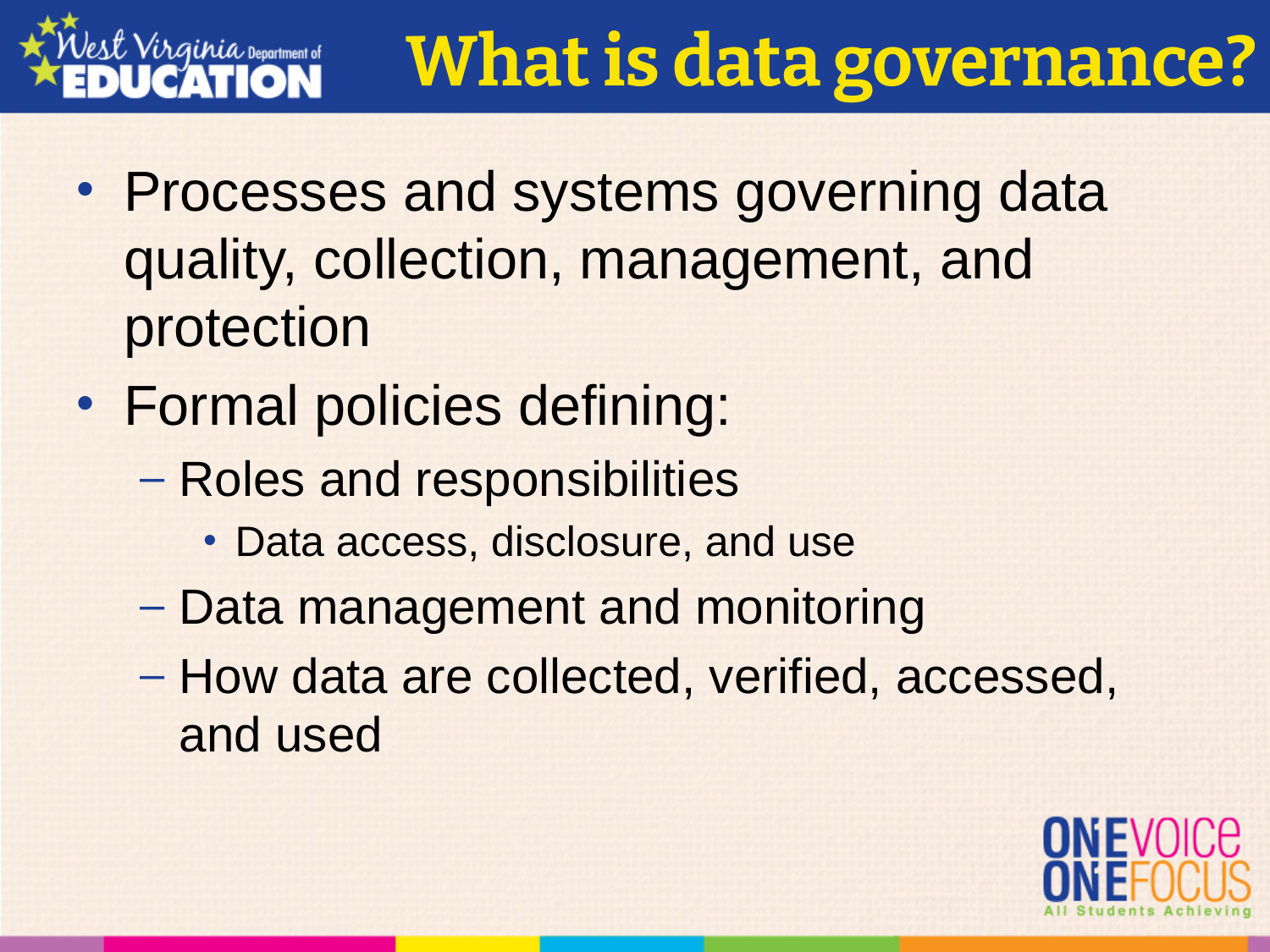

# What is data governance?
Processes and systems governing data quality, collection, management, and protection
Formal policies defining:
Roles and responsibilities
Data access, disclosure, and use
Data management and monitoring
How data are collected, verified, accessed, and used